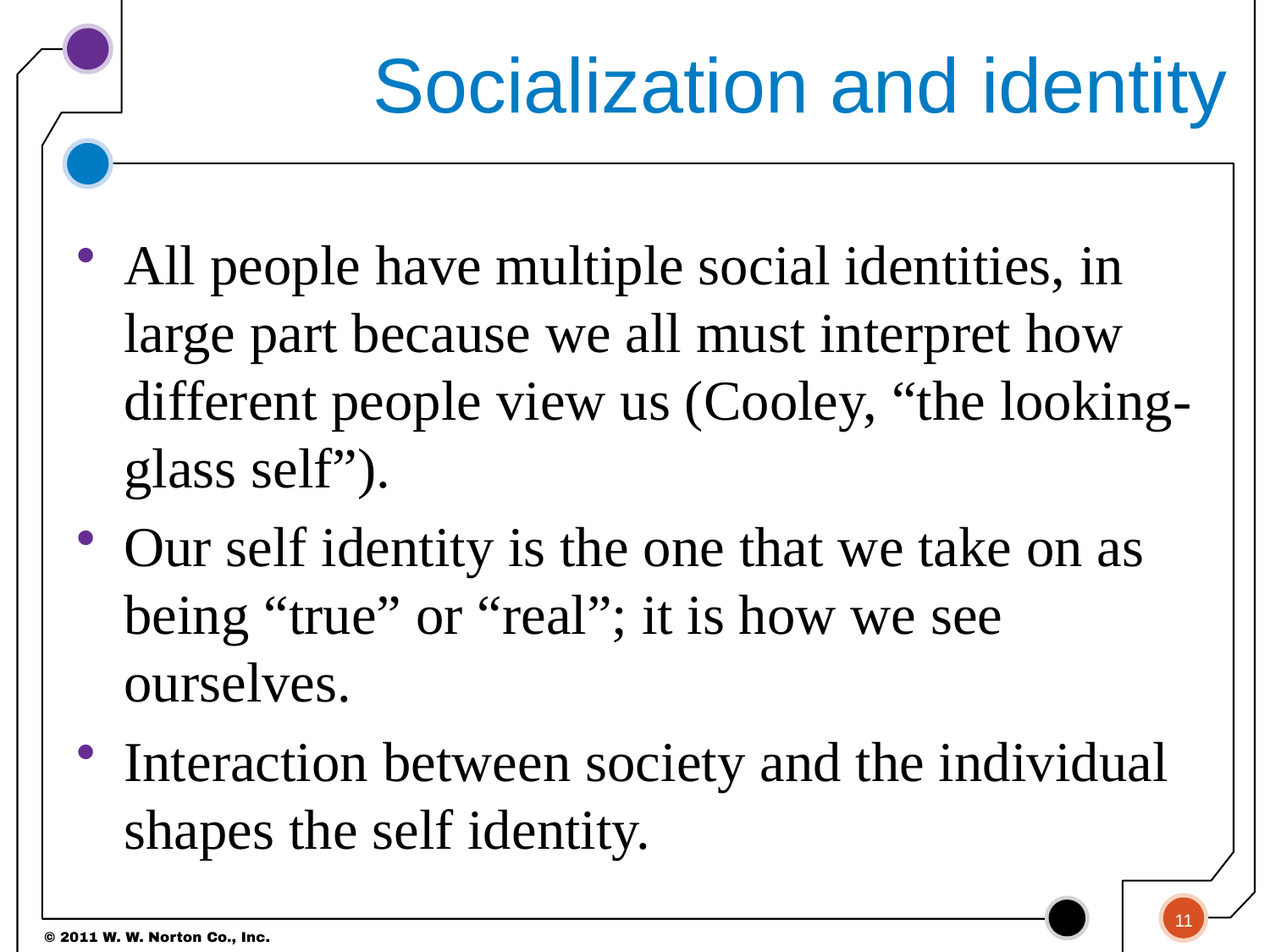

# Socialization and identity
All people have multiple social identities, in large part because we all must interpret how different people view us (Cooley, “the looking-glass self”).
Our self identity is the one that we take on as being “true” or “real”; it is how we see ourselves.
Interaction between society and the individual shapes the self identity.
11